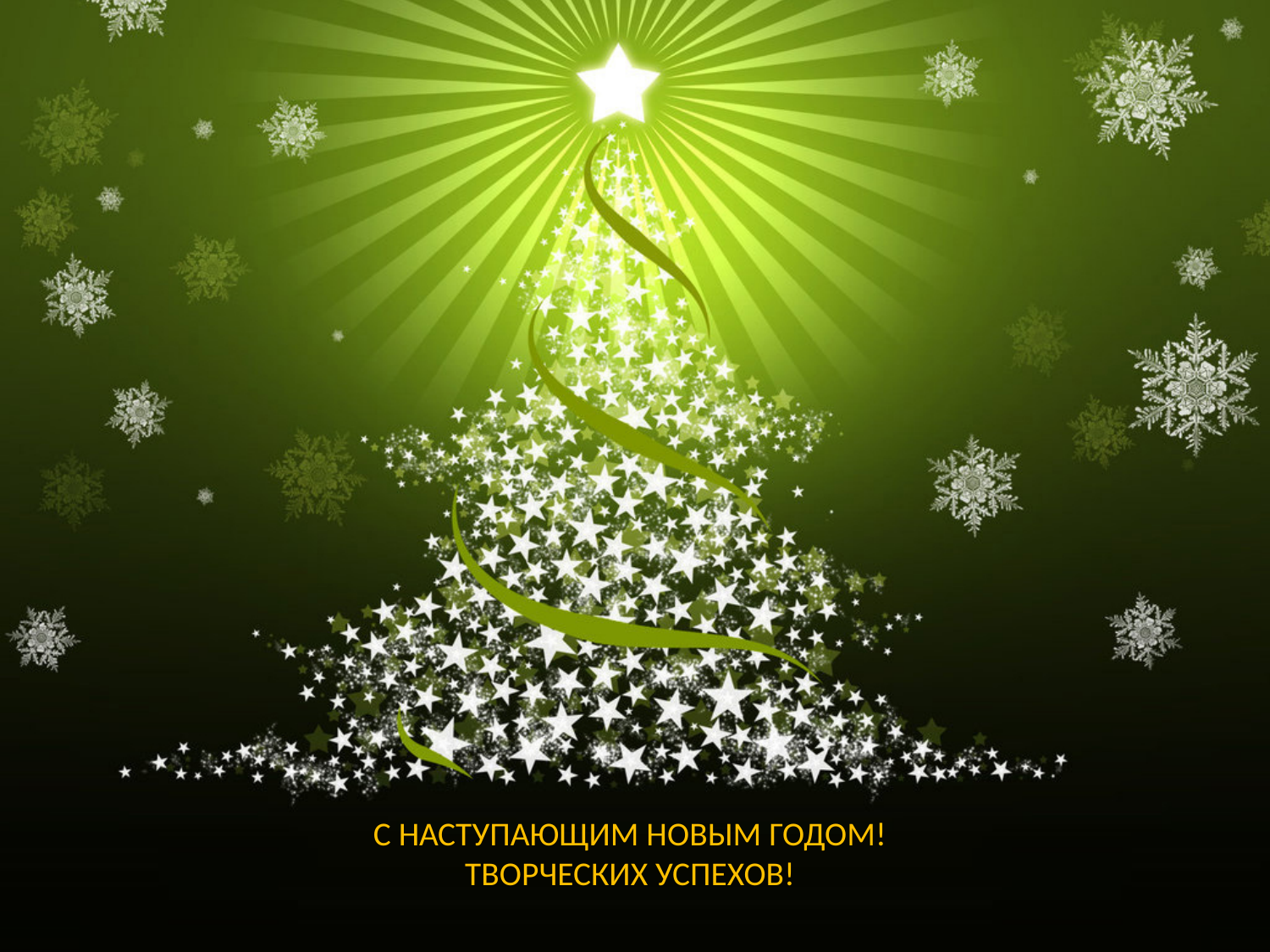

# С НАСТУПАЮЩИМ НОВЫМ ГОДОМ! ТВОРЧЕСКИХ УСПЕХОВ!